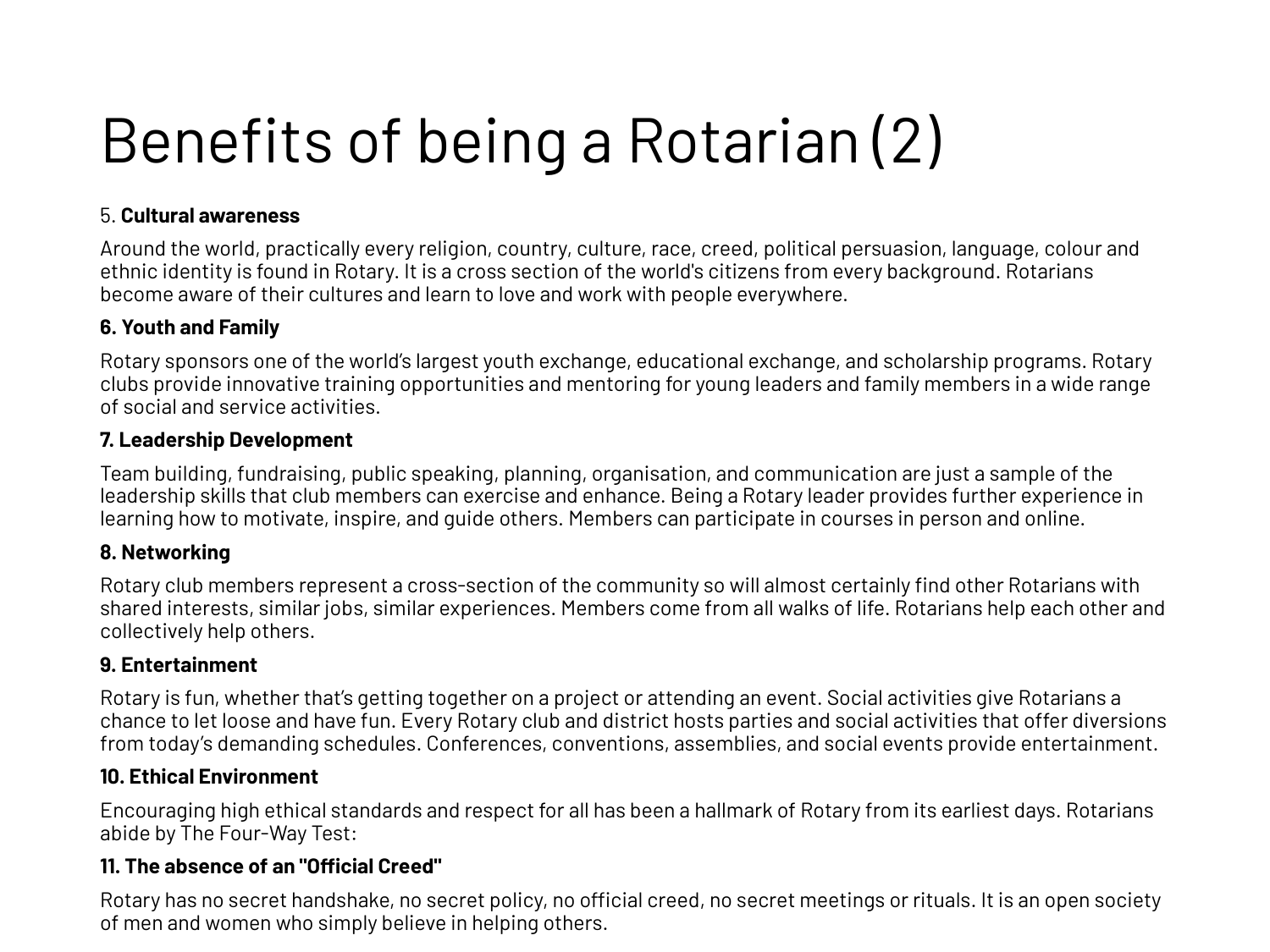

# Benefits of being a Rotarian (2)
5. Cultural awareness
Around the world, practically every religion, country, culture, race, creed, political persuasion, language, colour and ethnic identity is found in Rotary. It is a cross section of the world's citizens from every background. Rotarians become aware of their cultures and learn to love and work with people everywhere.
6. Youth and Family
Rotary sponsors one of the world’s largest youth exchange, educational exchange, and scholarship programs. Rotary clubs provide innovative training opportunities and mentoring for young leaders and family members in a wide range of social and service activities.
7. Leadership Development
Team building, fundraising, public speaking, planning, organisation, and communication are just a sample of the leadership skills that club members can exercise and enhance. Being a Rotary leader provides further experience in learning how to motivate, inspire, and guide others. Members can participate in courses in person and online.
8. Networking
Rotary club members represent a cross-section of the community so will almost certainly find other Rotarians with shared interests, similar jobs, similar experiences. Members come from all walks of life. Rotarians help each other and collectively help others.
9. Entertainment
Rotary is fun, whether that’s getting together on a project or attending an event. Social activities give Rotarians a chance to let loose and have fun. Every Rotary club and district hosts parties and social activities that offer diversions from today’s demanding schedules. Conferences, conventions, assemblies, and social events provide entertainment.
10. Ethical Environment
Encouraging high ethical standards and respect for all has been a hallmark of Rotary from its earliest days. Rotarians abide by The Four-Way Test:
11. The absence of an "Official Creed"
Rotary has no secret handshake, no secret policy, no official creed, no secret meetings or rituals. It is an open society of men and women who simply believe in helping others.